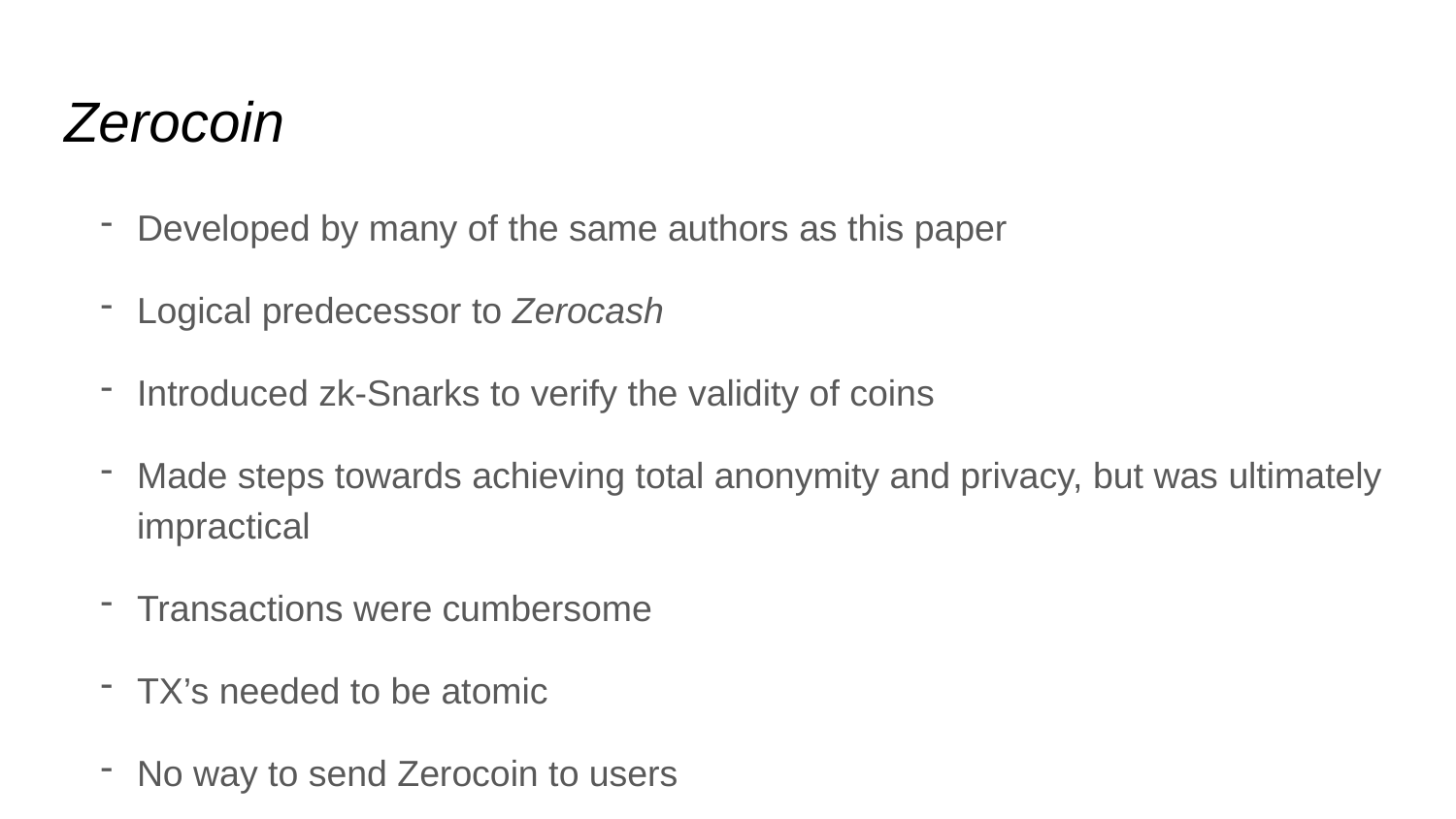

# Zerocoin
Developed by many of the same authors as this paper
Logical predecessor to Zerocash
Introduced zk-Snarks to verify the validity of coins
Made steps towards achieving total anonymity and privacy, but was ultimately impractical
Transactions were cumbersome
TX’s needed to be atomic
No way to send Zerocoin to users